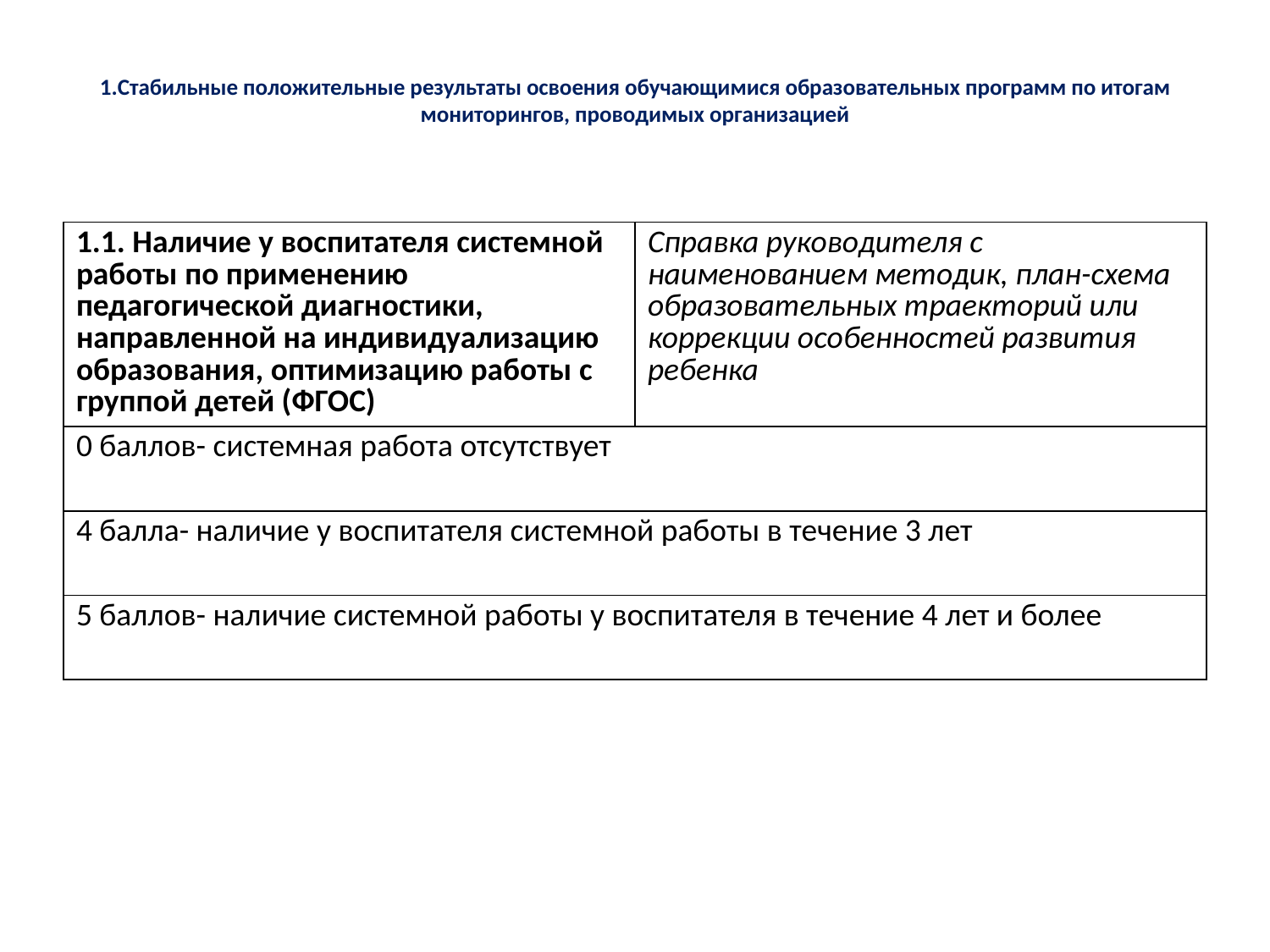

# 1.Стабильные положительные результаты освоения обучающимися образовательных программ по итогам мониторингов, проводимых организацией
| 1.1. Наличие у воспитателя системной работы по применению педагогической диагностики, направленной на индивидуализацию образования, оптимизацию работы с группой детей (ФГОС) | Справка руководителя с наименованием методик, план-схема образовательных траекторий или коррекции особенностей развития ребенка |
| --- | --- |
| 0 баллов- системная работа отсутствует |  |
| 4 балла- наличие у воспитателя системной работы в течение 3 лет |  |
| 5 баллов- наличие системной работы у воспитателя в течение 4 лет и более |  |